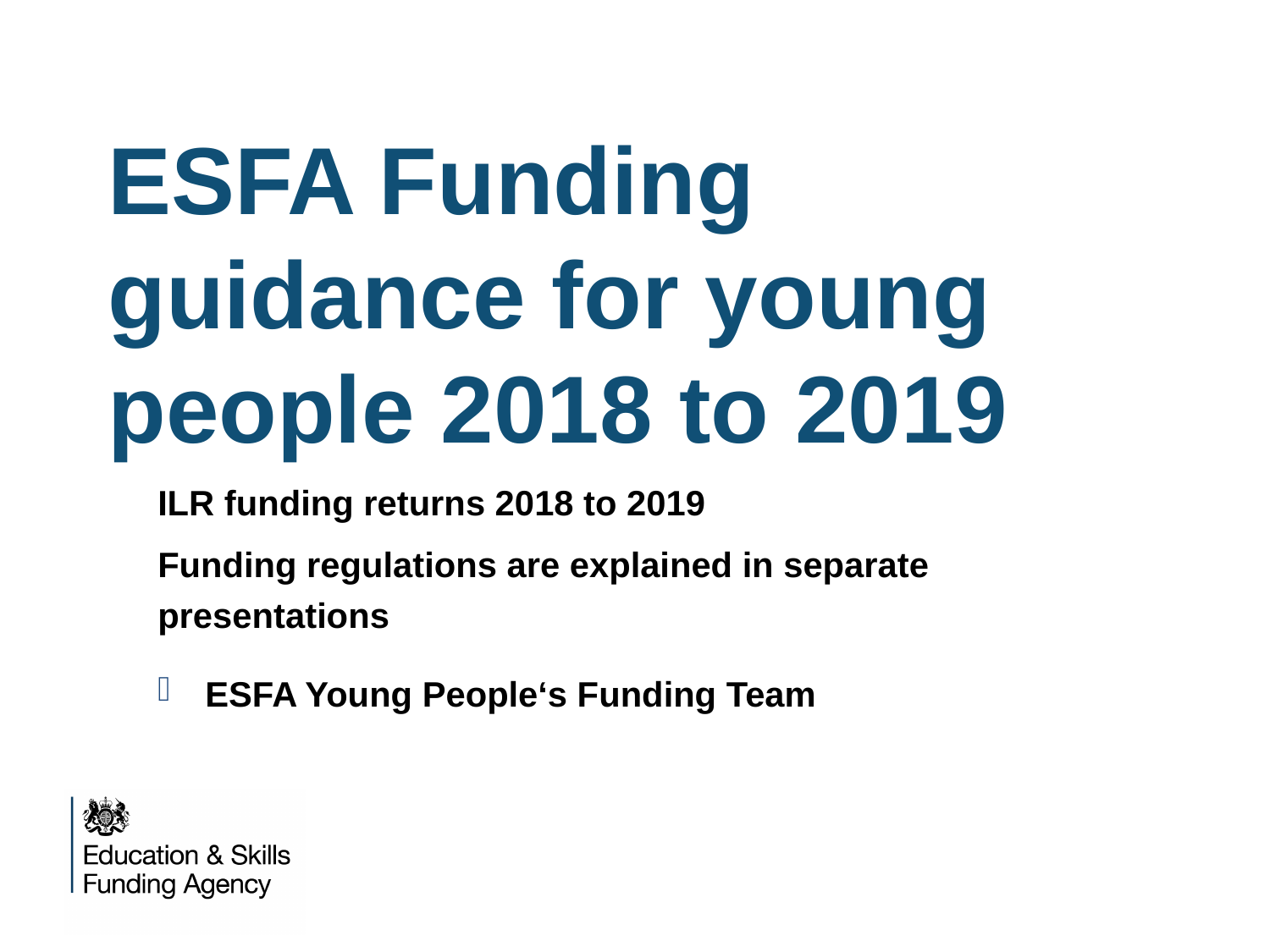

# ESFA Funding guidance for young people 2018 to 2019
ILR funding returns 2018 to 2019
Funding regulations are explained in separate presentations
ESFA Young People‘s Funding Team